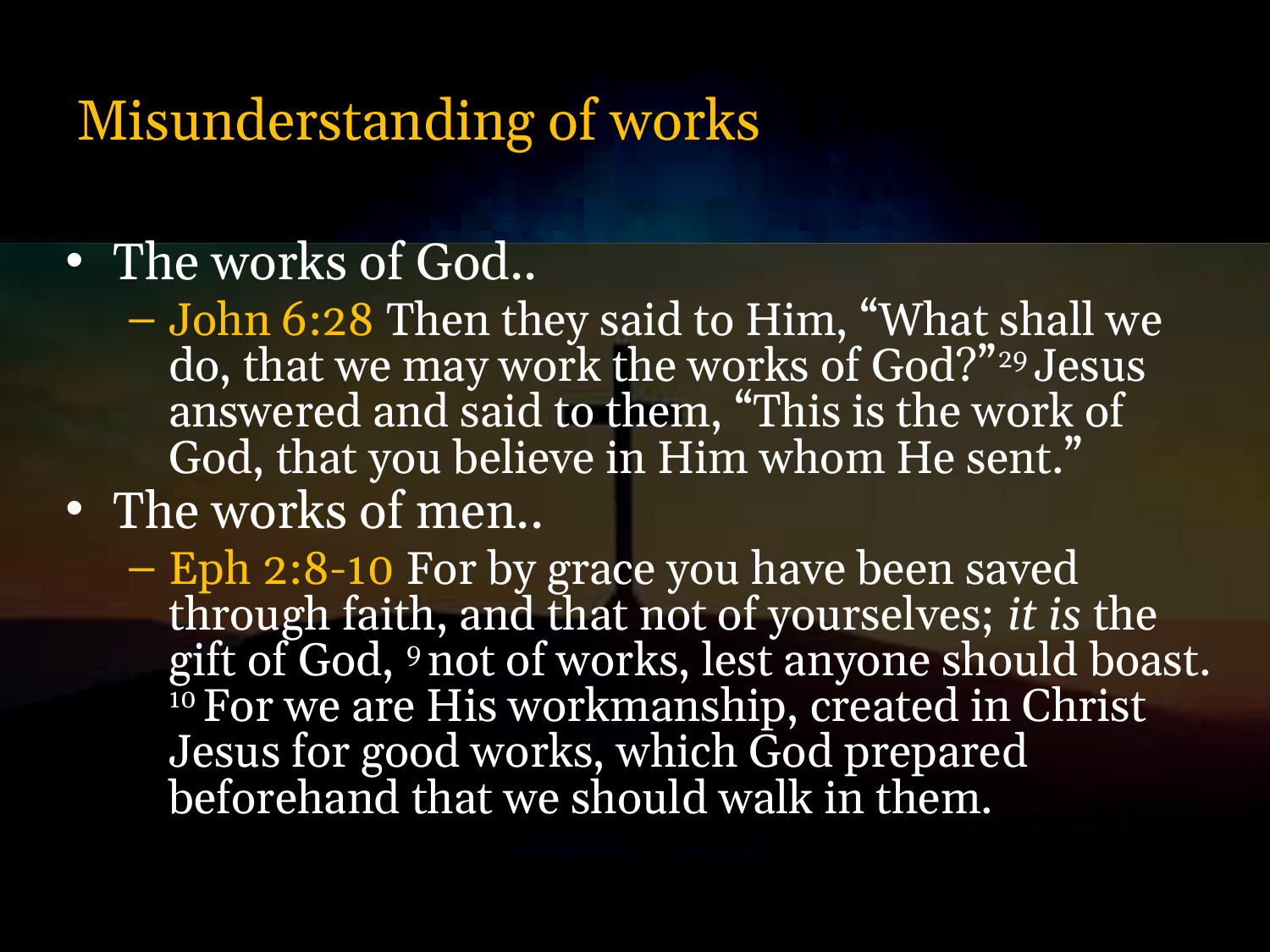

# Misunderstanding of works
The works of God..
John 6:28 Then they said to Him, “What shall we do, that we may work the works of God?”29 Jesus answered and said to them, “This is the work of God, that you believe in Him whom He sent.”
The works of men..
Eph 2:8-10 For by grace you have been saved through faith, and that not of yourselves; it is the gift of God, 9 not of works, lest anyone should boast. 10 For we are His workmanship, created in Christ Jesus for good works, which God prepared beforehand that we should walk in them.